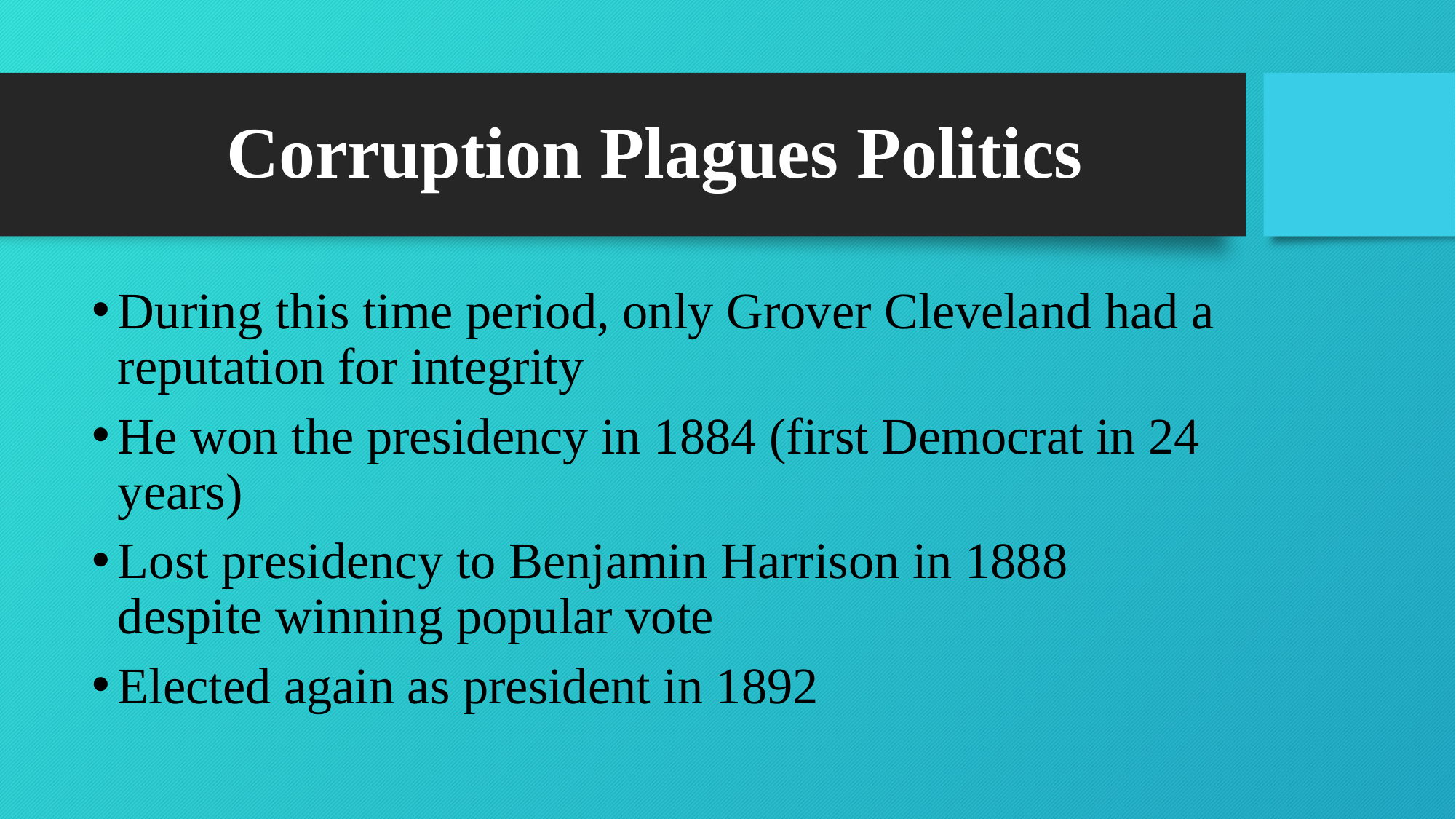

# Corruption Plagues Politics
During this time period, only Grover Cleveland had a reputation for integrity
He won the presidency in 1884 (first Democrat in 24 years)
Lost presidency to Benjamin Harrison in 1888 despite winning popular vote
Elected again as president in 1892